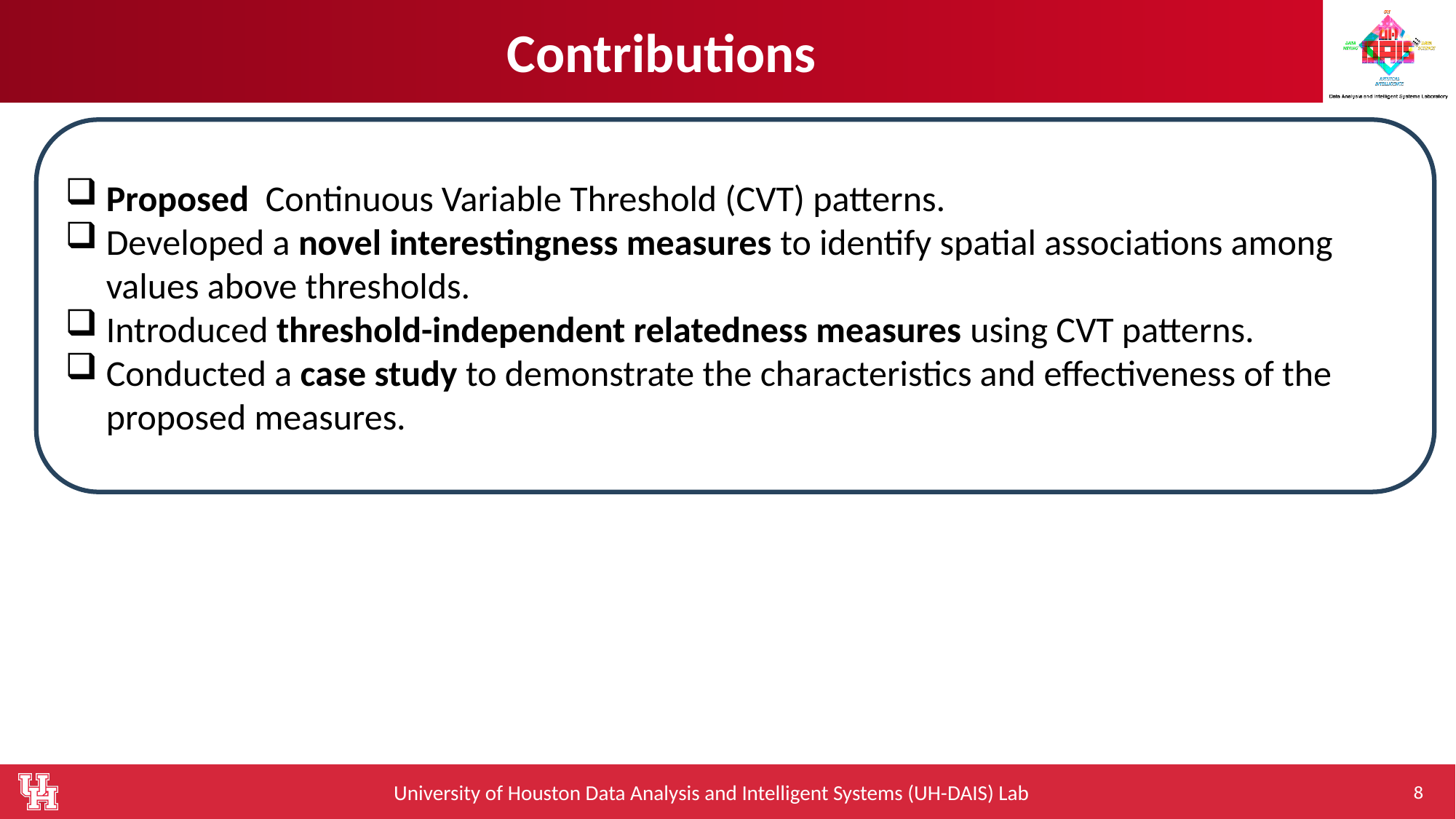

Contributions
Proposed  Continuous Variable Threshold (CVT) patterns.
Developed a novel interestingness measures to identify spatial associations among values above thresholds.
Introduced threshold-independent relatedness measures using CVT patterns.
Conducted a case study to demonstrate the characteristics and effectiveness of the proposed measures.
8